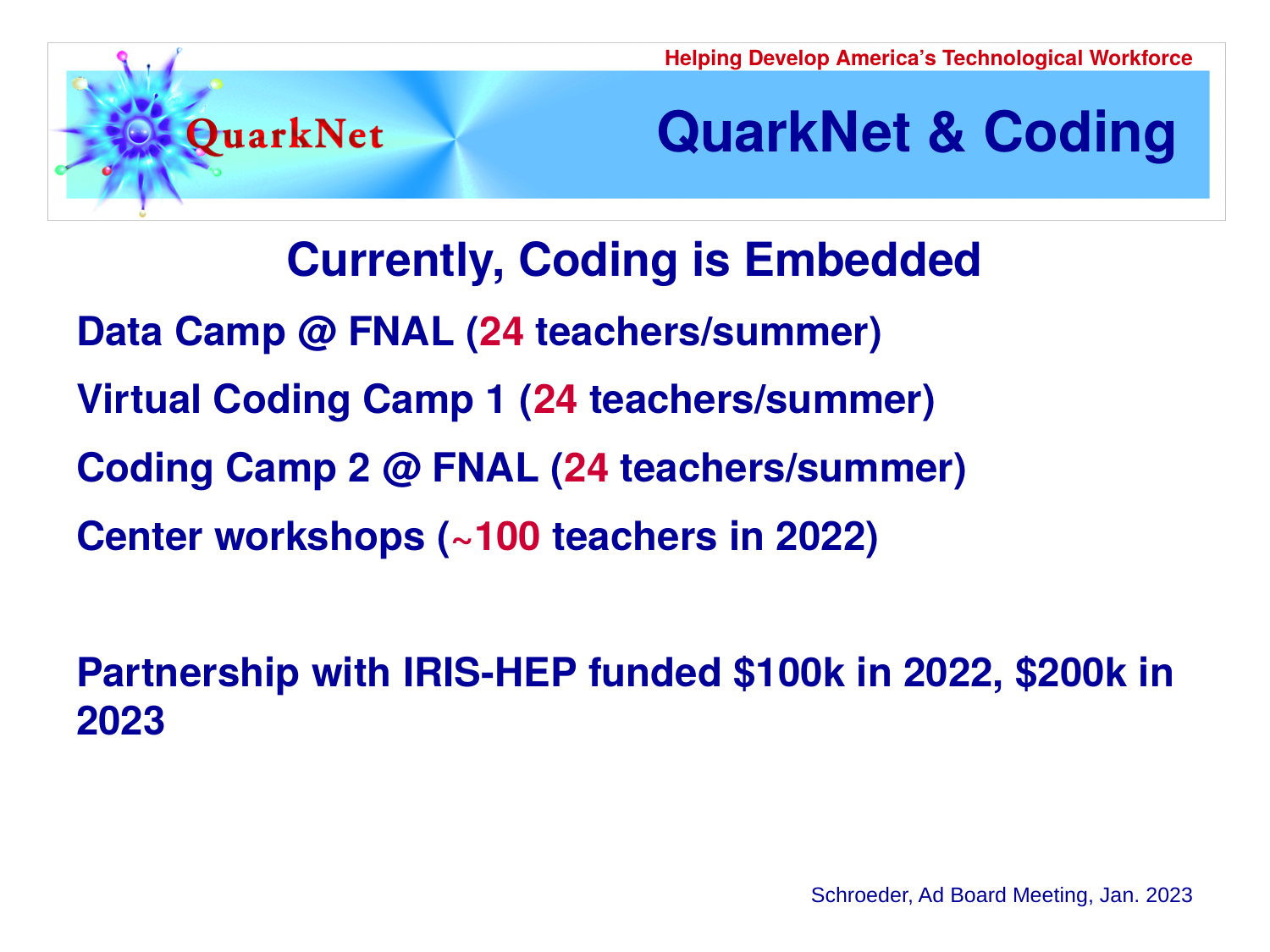

# QuarkNet & Coding
Currently, Coding is Embedded
Data Camp @ FNAL (24 teachers/summer)
Virtual Coding Camp 1 (24 teachers/summer)
Coding Camp 2 @ FNAL (24 teachers/summer)
Center workshops (~100 teachers in 2022)

Partnership with IRIS-HEP funded $100k in 2022, $200k in 2023